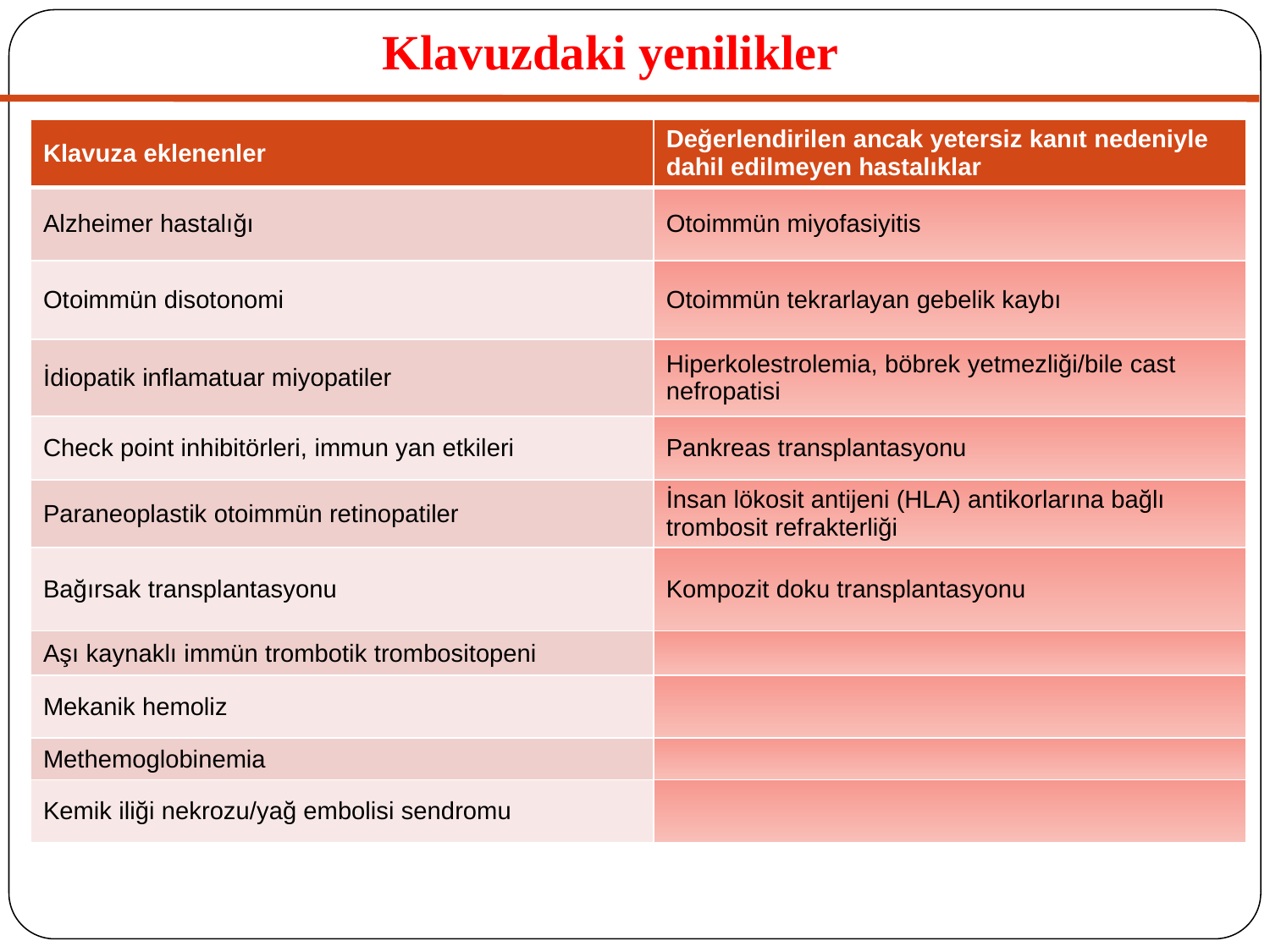

# Klavuzdaki yenilikler
| Klavuza eklenenler | Değerlendirilen ancak yetersiz kanıt nedeniyle dahil edilmeyen hastalıklar |
| --- | --- |
| Alzheimer hastalığı | Otoimmün miyofasiyitis |
| Otoimmün disotonomi | Otoimmün tekrarlayan gebelik kaybı |
| İdiopatik inflamatuar miyopatiler | Hiperkolestrolemia, böbrek yetmezliği/bile cast nefropatisi |
| Check point inhibitörleri, immun yan etkileri | Pankreas transplantasyonu |
| Paraneoplastik otoimmün retinopatiler | İnsan lökosit antijeni (HLA) antikorlarına bağlı trombosit refrakterliği |
| Bağırsak transplantasyonu | Kompozit doku transplantasyonu |
| Aşı kaynaklı immün trombotik trombositopeni |  |
| Mekanik hemoliz |  |
| Methemoglobinemia |  |
| Kemik iliği nekrozu/yağ embolisi sendromu |  |